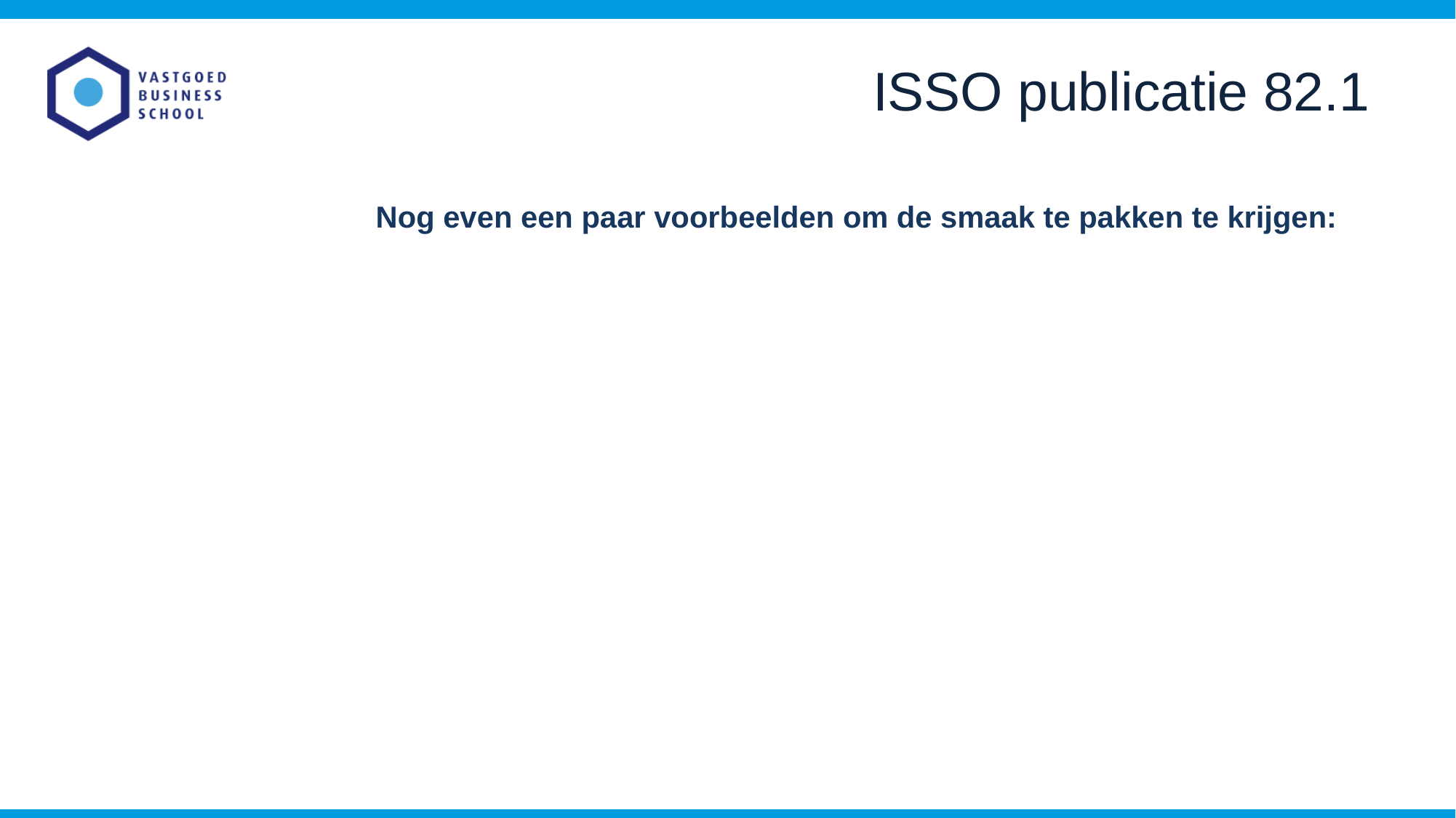

ISSO publicatie 82.1
Nog even een paar voorbeelden om de smaak te pakken te krijgen: